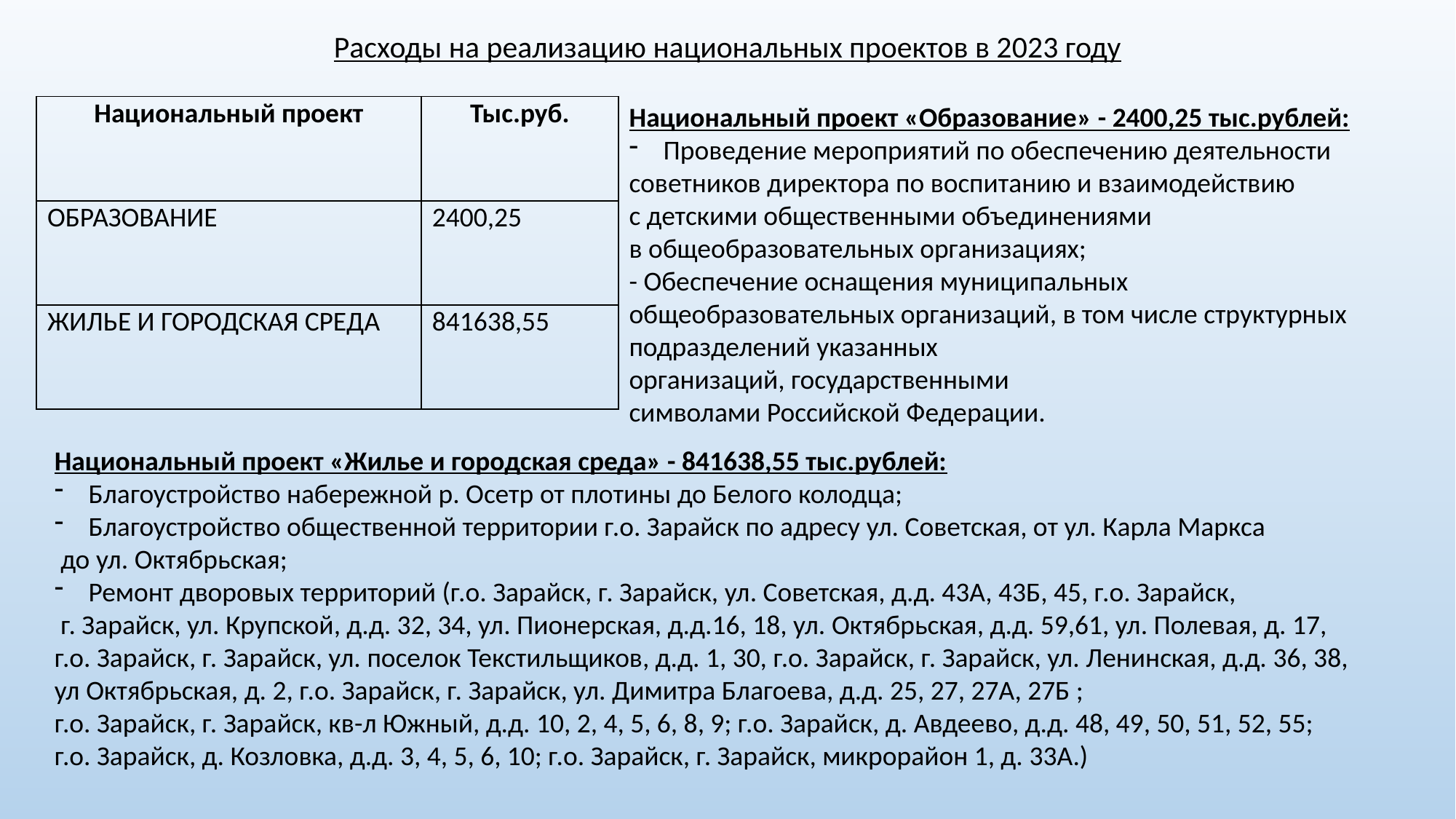

# Расходы на реализацию национальных проектов в 2023 году
Национальный проект «Образование» - 2400,25 тыс.рублей:
Проведение мероприятий по обеспечению деятельности
советников директора по воспитанию и взаимодействию
с детскими общественными объединениями
в общеобразовательных организациях;
- Обеспечение оснащения муниципальных
общеобразовательных организаций, в том числе структурных подразделений указанных
организаций, государственными
символами Российской Федерации.
| Национальный проект | Тыс.руб. |
| --- | --- |
| ОБРАЗОВАНИЕ | 2400,25 |
| ЖИЛЬЕ И ГОРОДСКАЯ СРЕДА | 841638,55 |
Национальный проект «Жилье и городская среда» - 841638,55 тыс.рублей:
Благоустройство набережной р. Осетр от плотины до Белого колодца;
Благоустройство общественной территории г.о. Зарайск по адресу ул. Советская, от ул. Карла Маркса
 до ул. Октябрьская;
Ремонт дворовых территорий (г.о. Зарайск, г. Зарайск, ул. Советская, д.д. 43А, 43Б, 45, г.о. Зарайск,
 г. Зарайск, ул. Крупской, д.д. 32, 34, ул. Пионерская, д.д.16, 18, ул. Октябрьская, д.д. 59,61, ул. Полевая, д. 17,
г.о. Зарайск, г. Зарайск, ул. поселок Текстильщиков, д.д. 1, 30, г.о. Зарайск, г. Зарайск, ул. Ленинская, д.д. 36, 38,
ул Октябрьская, д. 2, г.о. Зарайск, г. Зарайск, ул. Димитра Благоева, д.д. 25, 27, 27А, 27Б ;
г.о. Зарайск, г. Зарайск, кв-л Южный, д.д. 10, 2, 4, 5, 6, 8, 9; г.о. Зарайск, д. Авдеево, д.д. 48, 49, 50, 51, 52, 55;
г.о. Зарайск, д. Козловка, д.д. 3, 4, 5, 6, 10; г.о. Зарайск, г. Зарайск, микрорайон 1, д. 33А.)